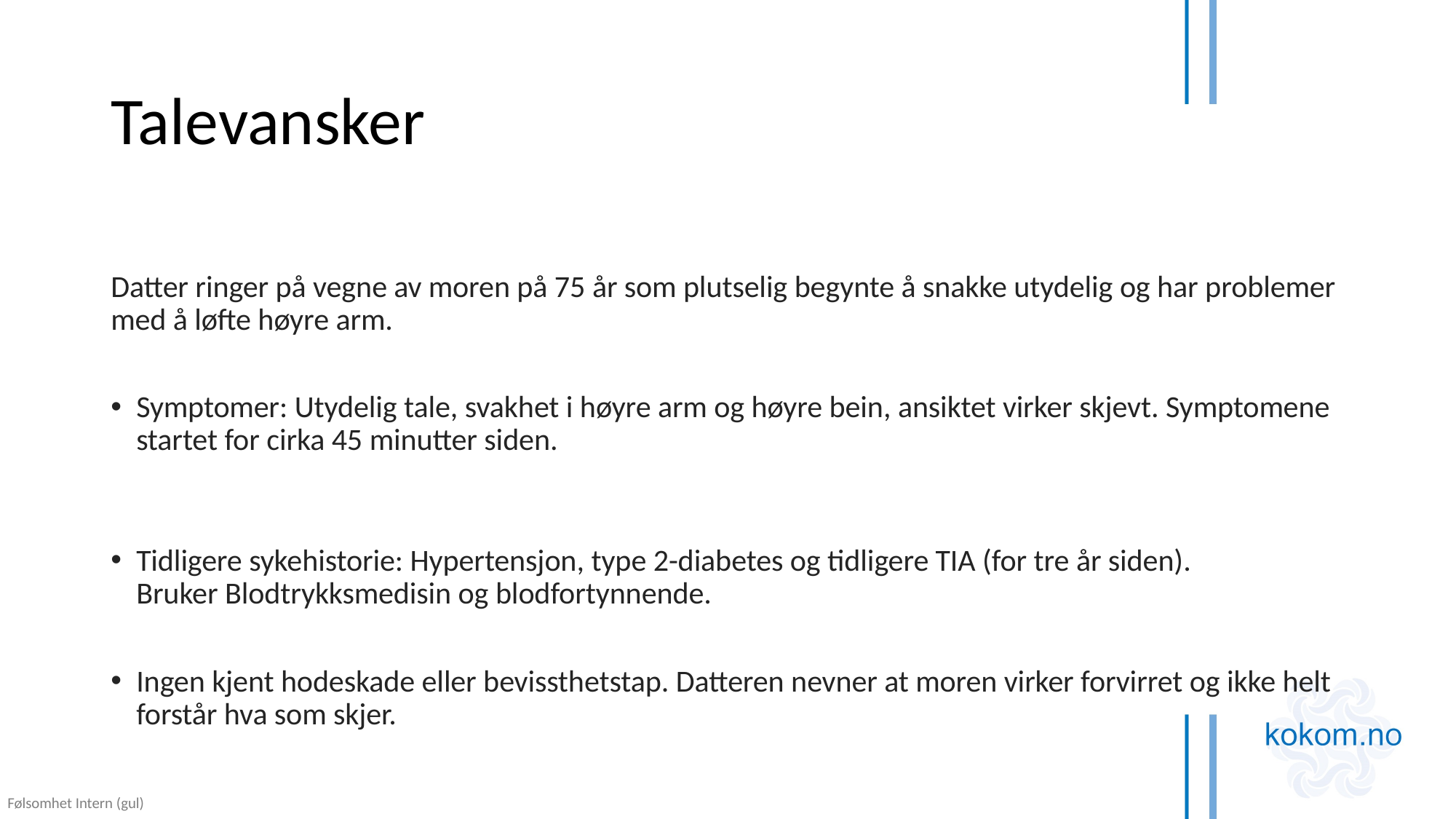

# Talevansker

Datter ringer på vegne av moren på 75 år som plutselig begynte å snakke utydelig og har problemer med å løfte høyre arm.

Symptomer: Utydelig tale, svakhet i høyre arm og høyre bein, ansiktet virker skjevt. Symptomene startet for cirka 45 minutter siden.

Tidligere sykehistorie: Hypertensjon, type 2-diabetes og tidligere TIA (for tre år siden).
Bruker Blodtrykksmedisin og blodfortynnende.

Ingen kjent hodeskade eller bevissthetstap. Datteren nevner at moren virker forvirret og ikke helt forstår hva som skjer.